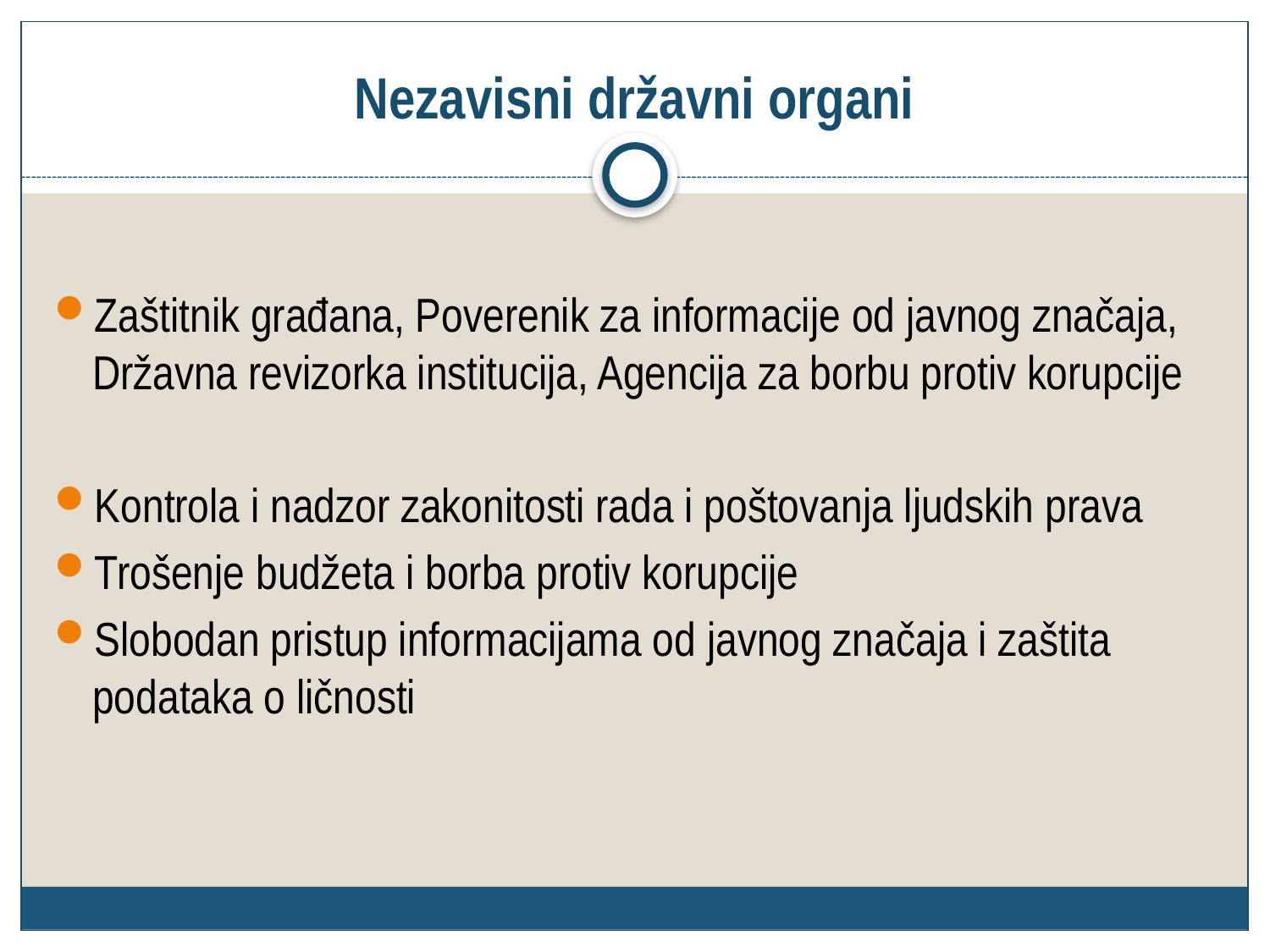

# Nezavisni državni organi

Zaštitnik građana, Poverenik za informacije od javnog značaja, Državna revizorka institucija, Agencija za borbu protiv korupcije

Kontrola i nadzor zakonitosti rada i poštovanja ljudskih prava
Trošenje budžeta i borba protiv korupcije
Slobodan pristup informacijama od javnog značaja i zaštita podataka o ličnosti